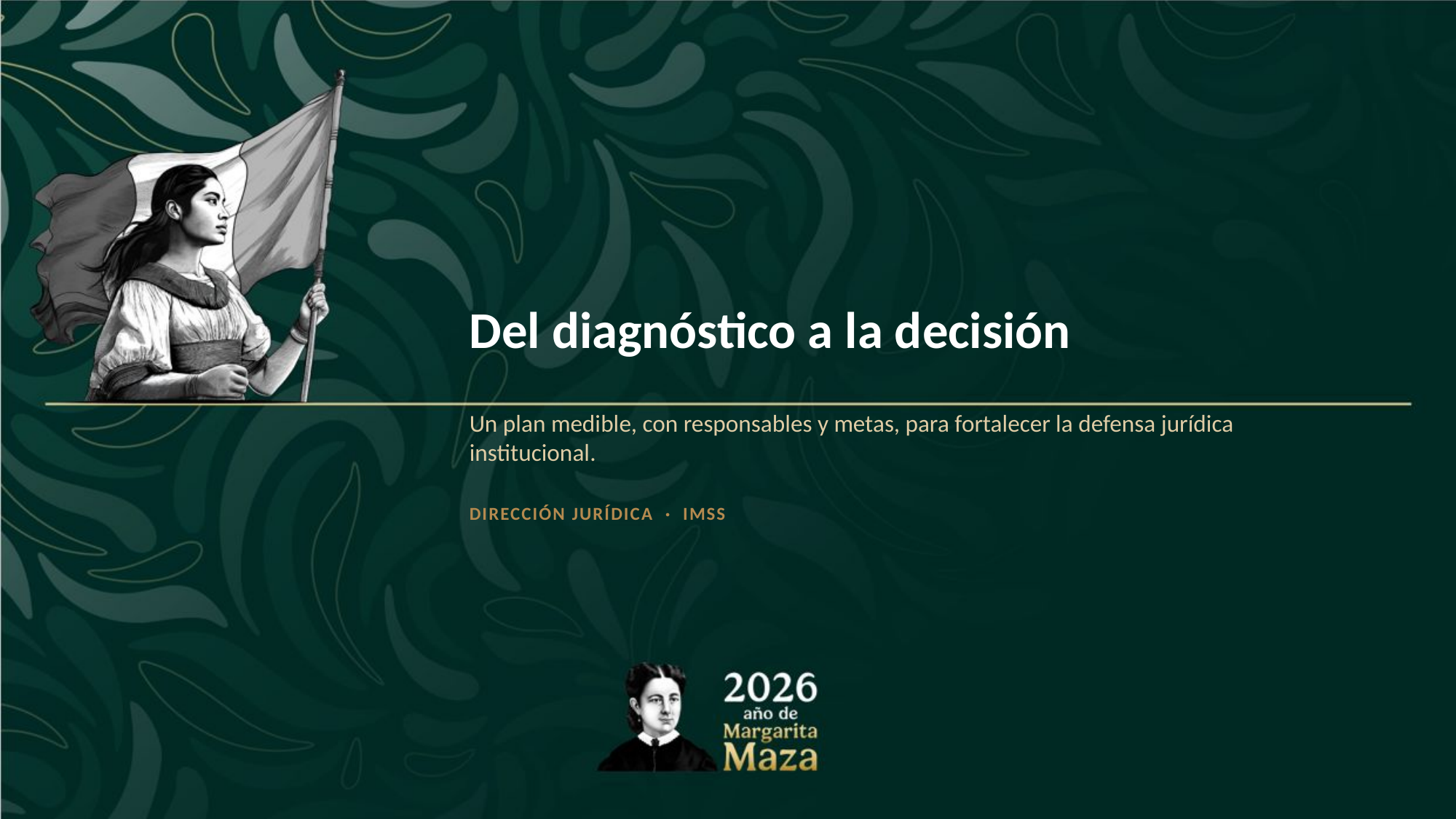

Del diagnóstico a la decisión
Un plan medible, con responsables y metas, para fortalecer la defensa jurídica institucional.
DIRECCIÓN JURÍDICA  ·  IMSS